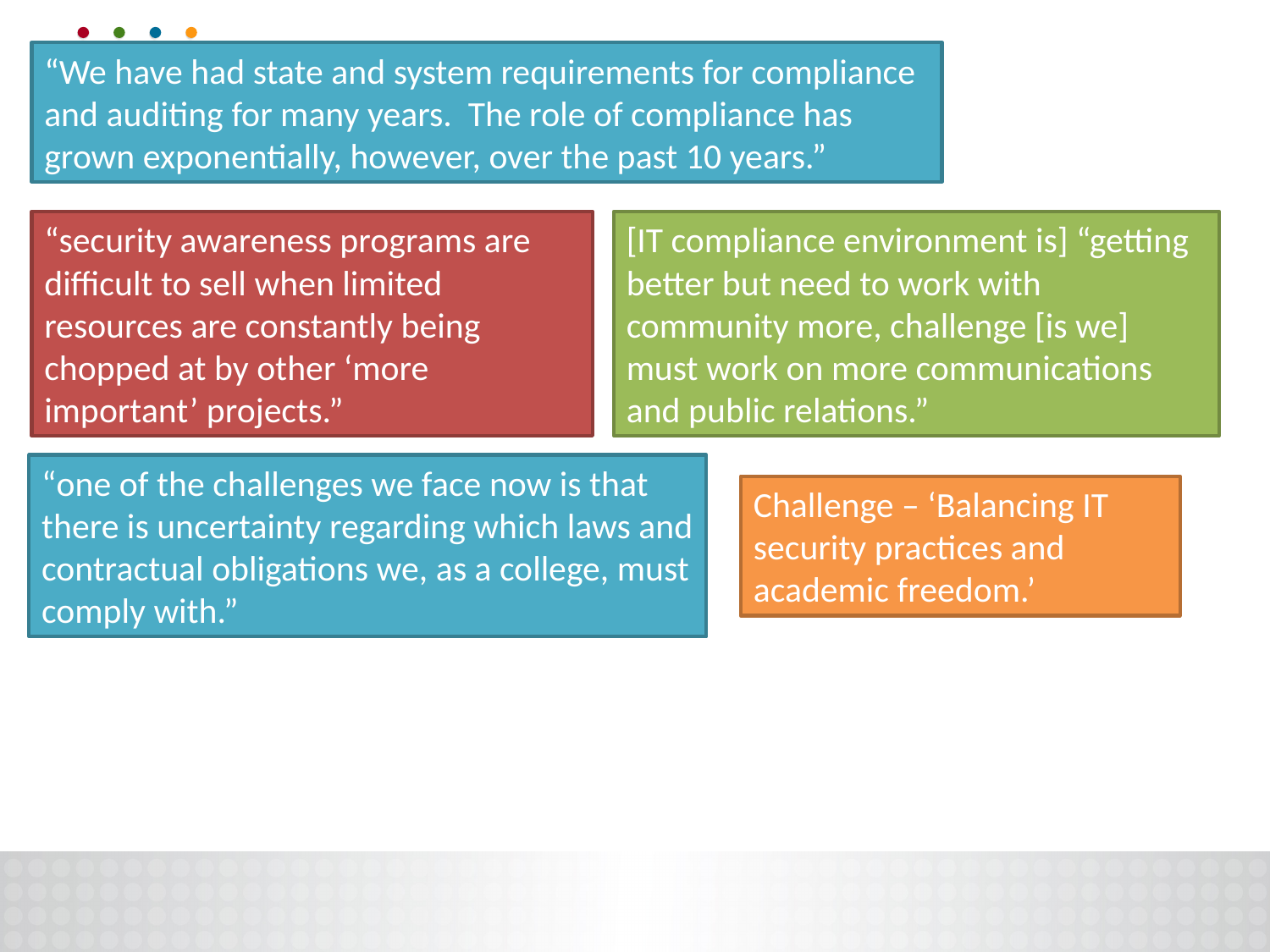

“We have had state and system requirements for compliance and auditing for many years.  The role of compliance has grown exponentially, however, over the past 10 years.”
“security awareness programs are difficult to sell when limited resources are constantly being chopped at by other ‘more important’ projects.”
[IT compliance environment is] “getting better but need to work with community more, challenge [is we] must work on more communications and public relations.”
“one of the challenges we face now is that there is uncertainty regarding which laws and contractual obligations we, as a college, must comply with.”
Challenge – ‘Balancing IT security practices and academic freedom.’